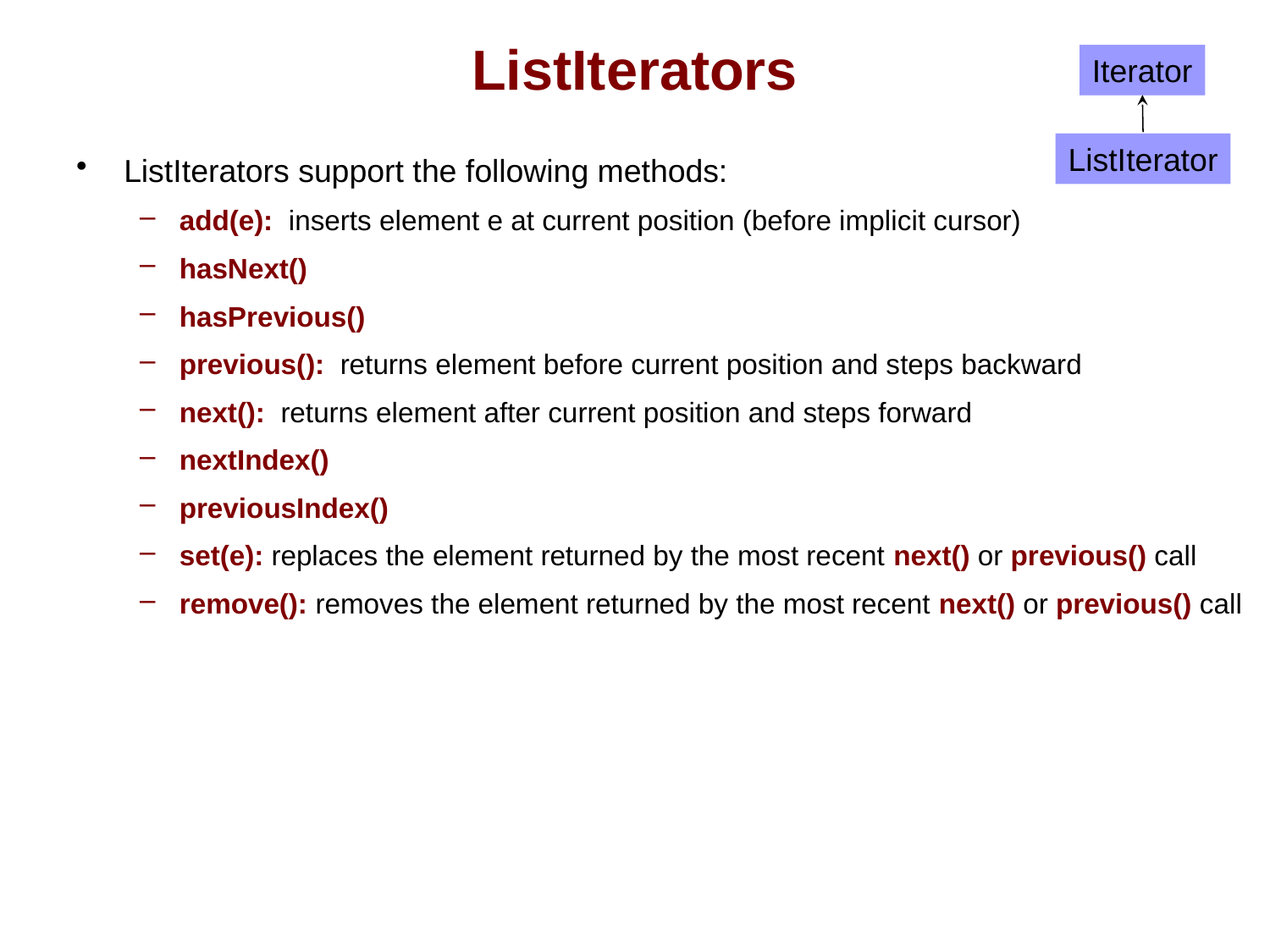

# ListIterators
Iterator
ListIterator
ListIterators support the following methods:
add(e):  inserts element e at current position (before implicit cursor)
hasNext()
hasPrevious()
previous():  returns element before current position and steps backward
next():  returns element after current position and steps forward
nextIndex()
previousIndex()
set(e): replaces the element returned by the most recent next() or previous() call
remove(): removes the element returned by the most recent next() or previous() call